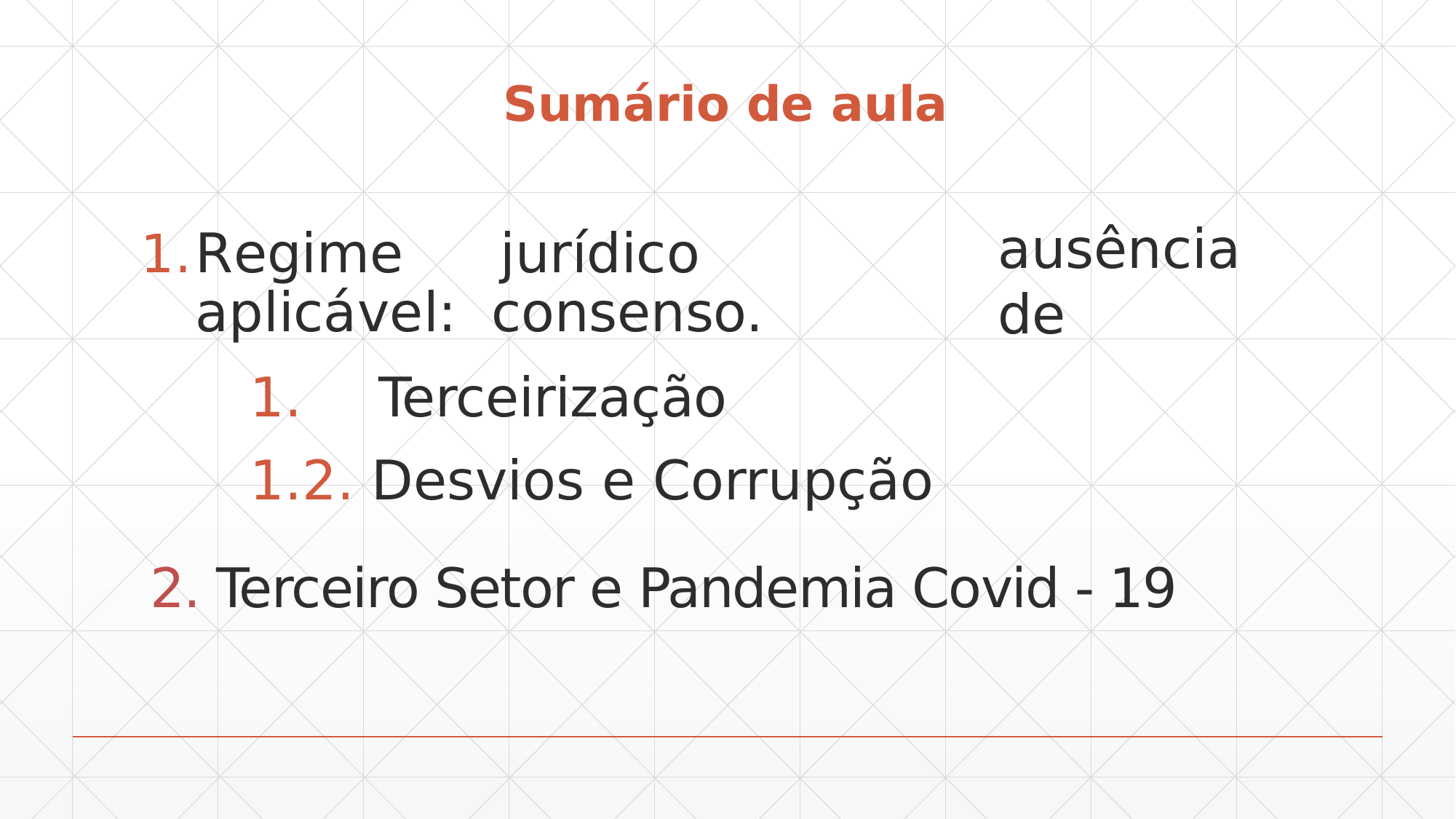

Sumário de aula

Regime	jurídico	aplicável:  consenso.
Terceirização

# ausência	de

1.2. Desvios e Corrupção

2. Terceiro Setor e Pandemia Covid - 19